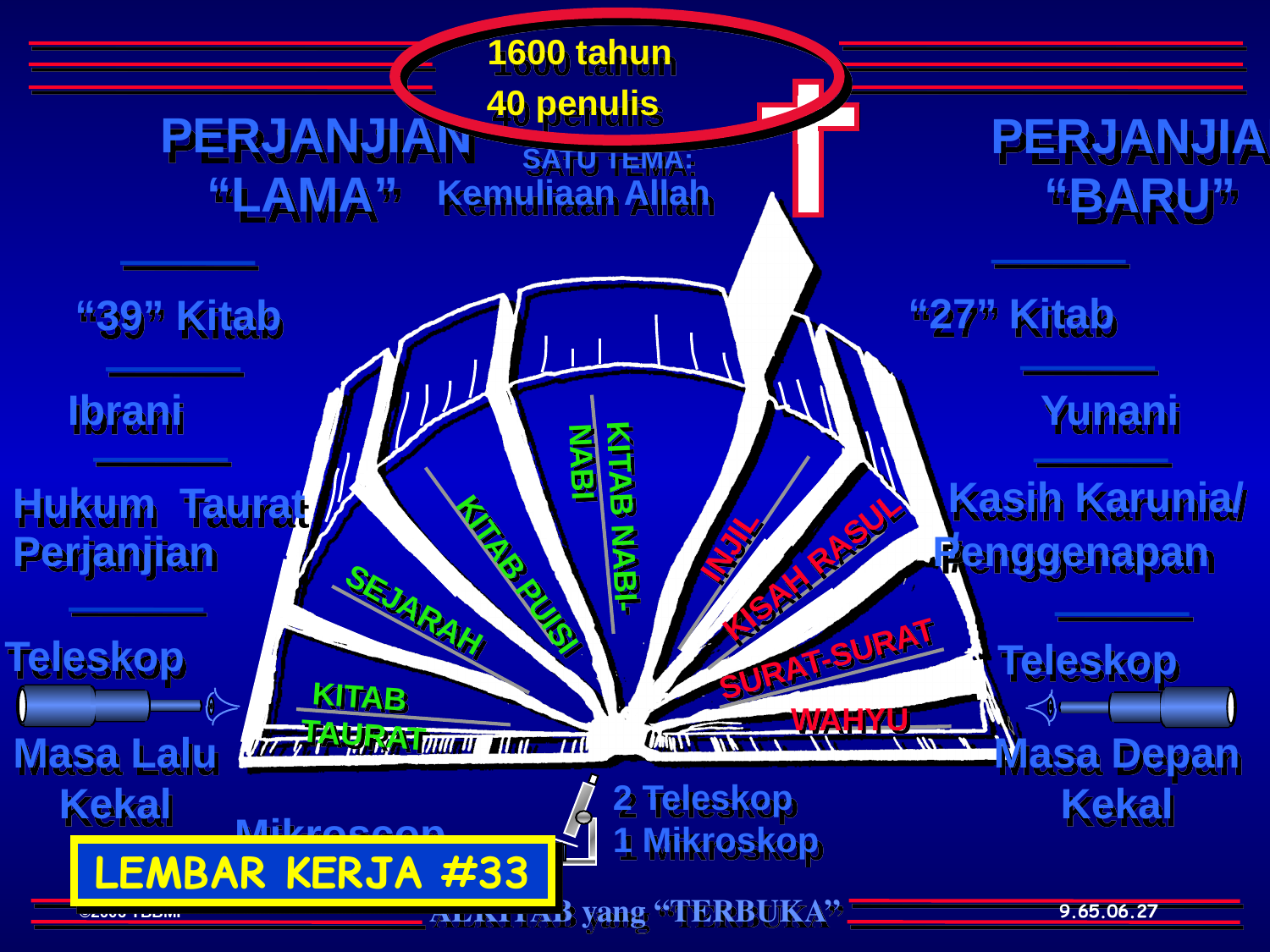

1600 tahun

40 penulis

 PERJANJIAN
“LAMA”
PERJANJIAN
“BARU”

SATU TEMA:

Kemuliaan Allah

“27” Kitab
“39” Kitab

Ibrani
Yunani

INJIL

Kasih Karunia/
/

Hukum  Taurat
KITAB NABI-NABI

Perjanjian
Penggenapan
KISAH RASUL

 KITAB PUISI

              SEJARAH

SURAT-SURAT

Teleskop
Teleskop

 KITAB TAURAT
WAHYU

Masa Lalu Kekal
Masa Depan Kekal

2 Teleskop
1 Mikroskop
Mikroscop
LEMBAR KERJA #33
27